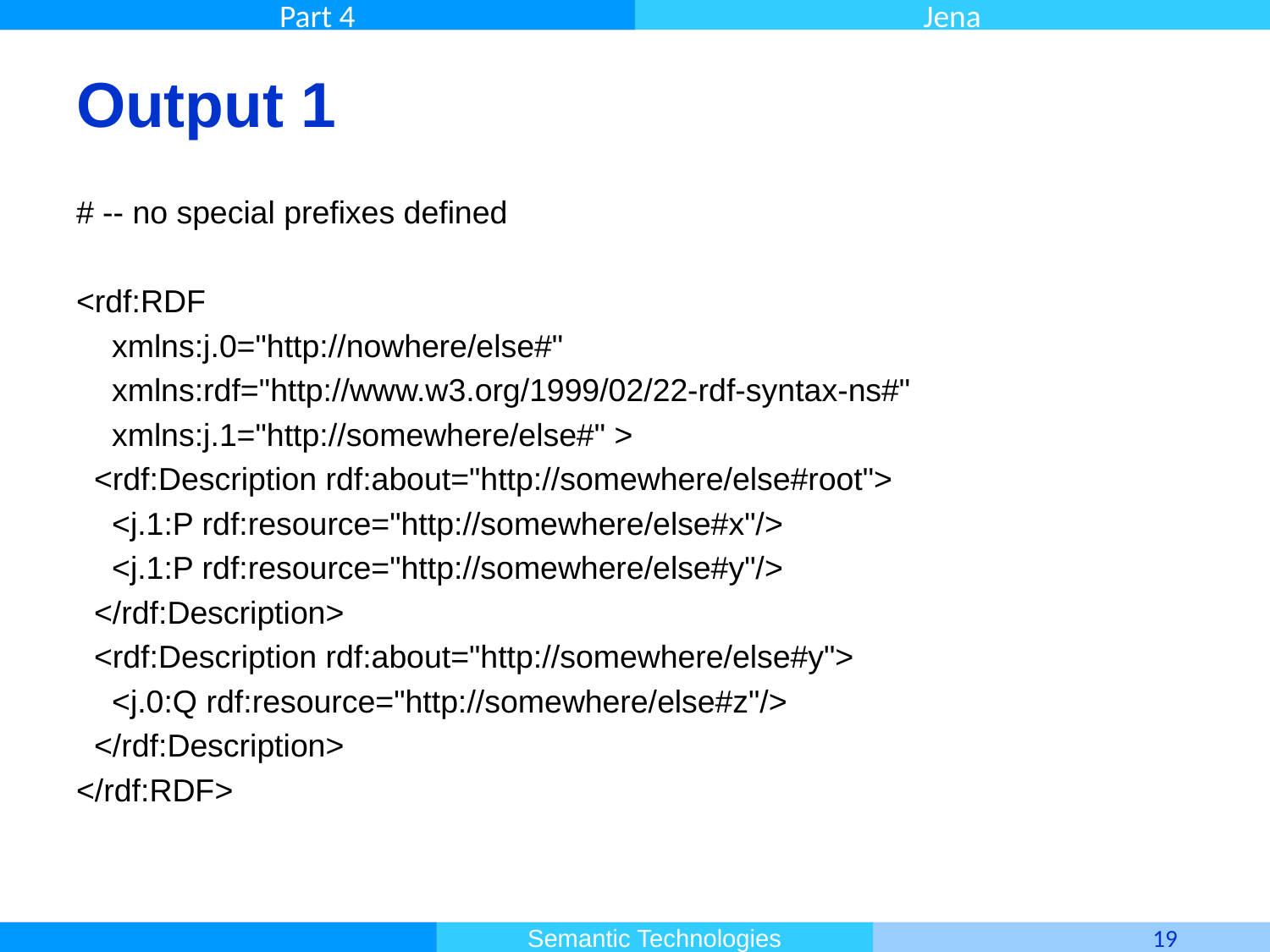

# Output 1
# -- no special prefixes defined

<rdf:RDF
    xmlns:j.0="http://nowhere/else#"
    xmlns:rdf="http://www.w3.org/1999/02/22-rdf-syntax-ns#"
    xmlns:j.1="http://somewhere/else#" >
  <rdf:Description rdf:about="http://somewhere/else#root">
    <j.1:P rdf:resource="http://somewhere/else#x"/>
    <j.1:P rdf:resource="http://somewhere/else#y"/>
  </rdf:Description>
  <rdf:Description rdf:about="http://somewhere/else#y">
    <j.0:Q rdf:resource="http://somewhere/else#z"/>
  </rdf:Description>
</rdf:RDF>